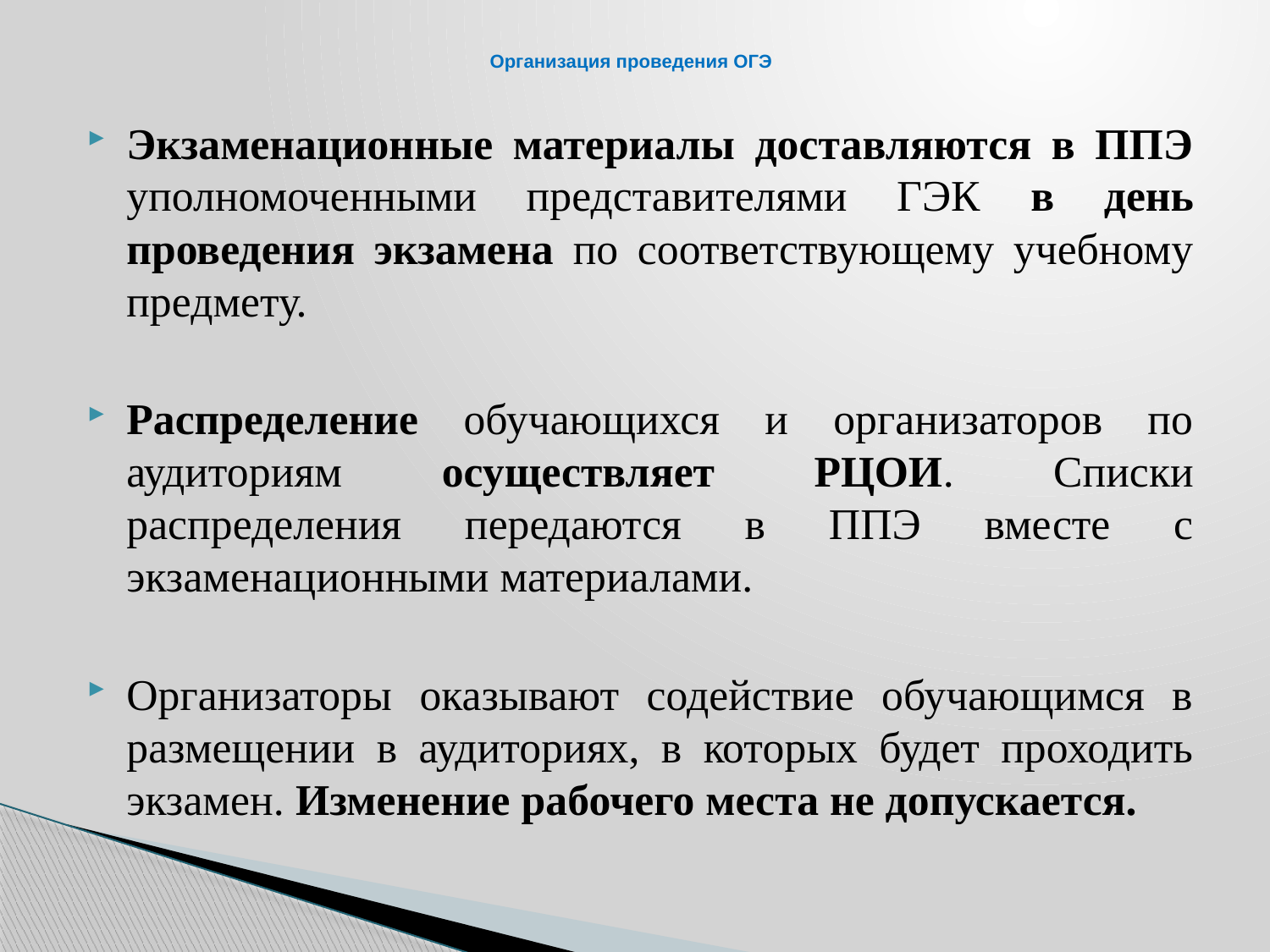

# Организация проведения ОГЭ
Экзаменационные материалы доставляются в ППЭ уполномоченными представителями ГЭК в день проведения экзамена по соответствующему учебному предмету.

Распределение обучающихся и организаторов по аудиториям осуществляет РЦОИ. Списки распределения передаются в ППЭ вместе с экзаменационными материалами.

Организаторы оказывают содействие обучающимся в размещении в аудиториях, в которых будет проходить экзамен. Изменение рабочего места не допускается.